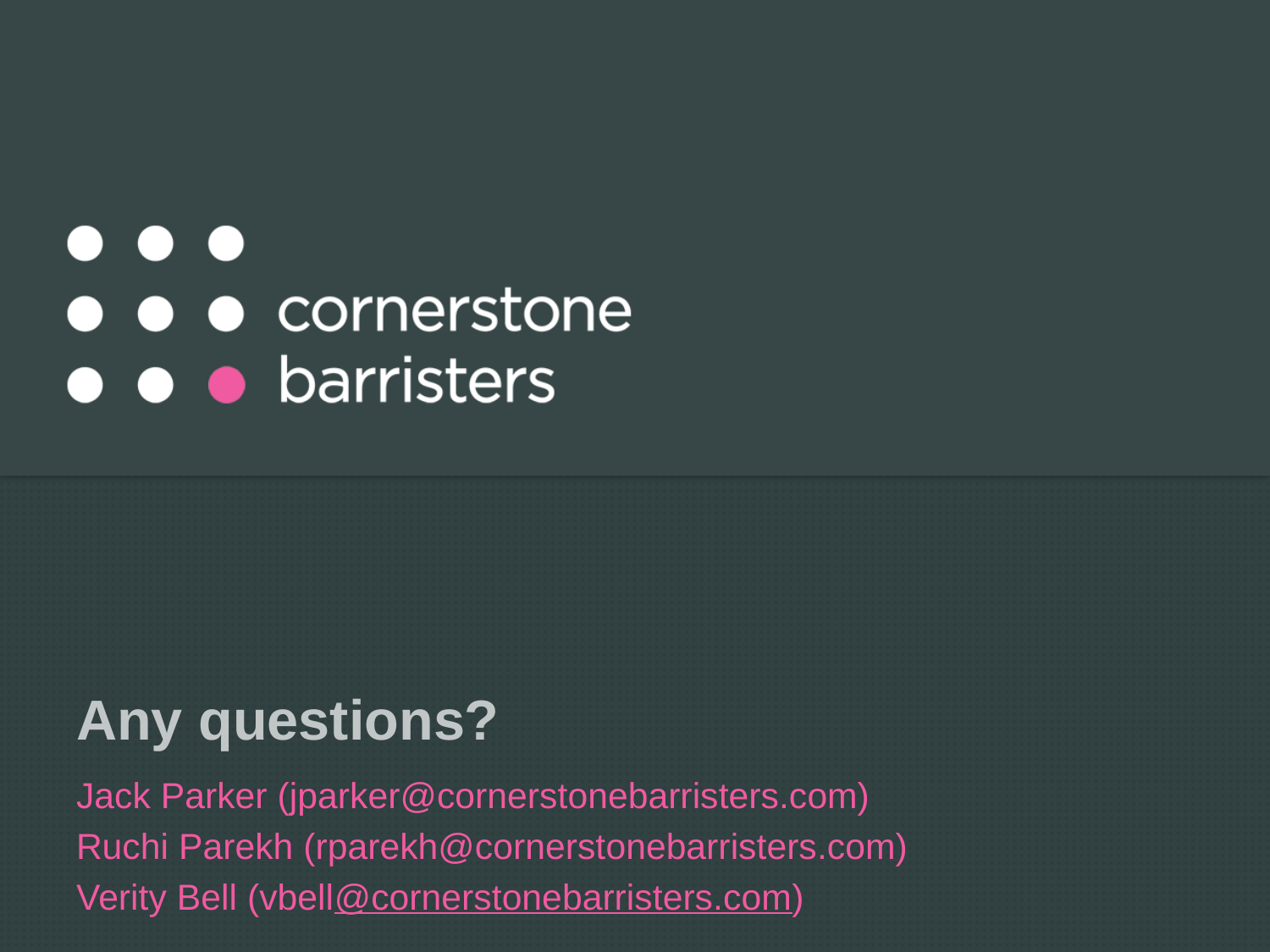

# Any questions?
Jack Parker (jparker@cornerstonebarristers.com)
Ruchi Parekh (rparekh@cornerstonebarristers.com)
Verity Bell (vbell@cornerstonebarristers.com)